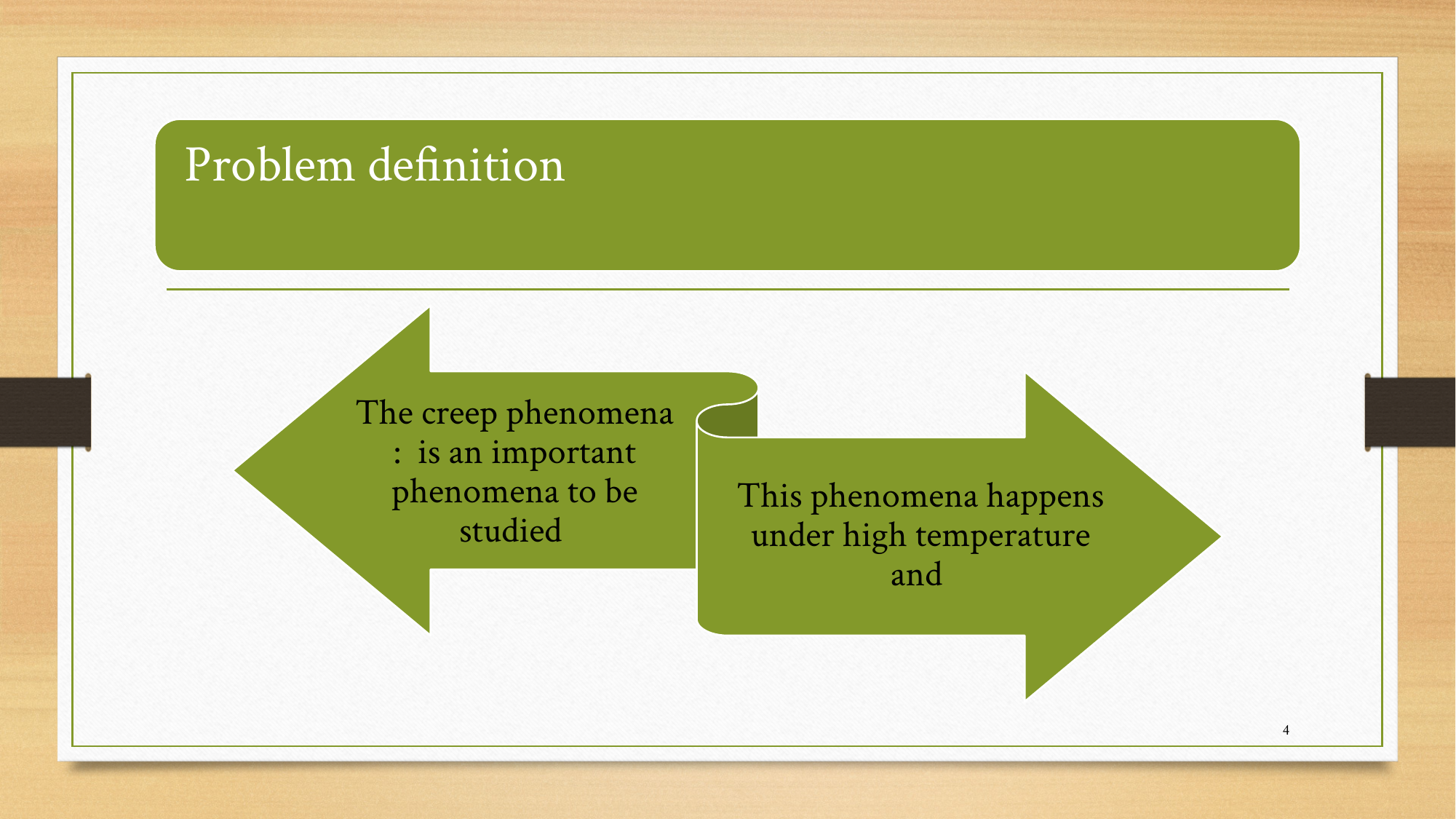

Problem definition
The creep phenomena :  is an important phenomena to be studied
This phenomena happens under high temperature and
4